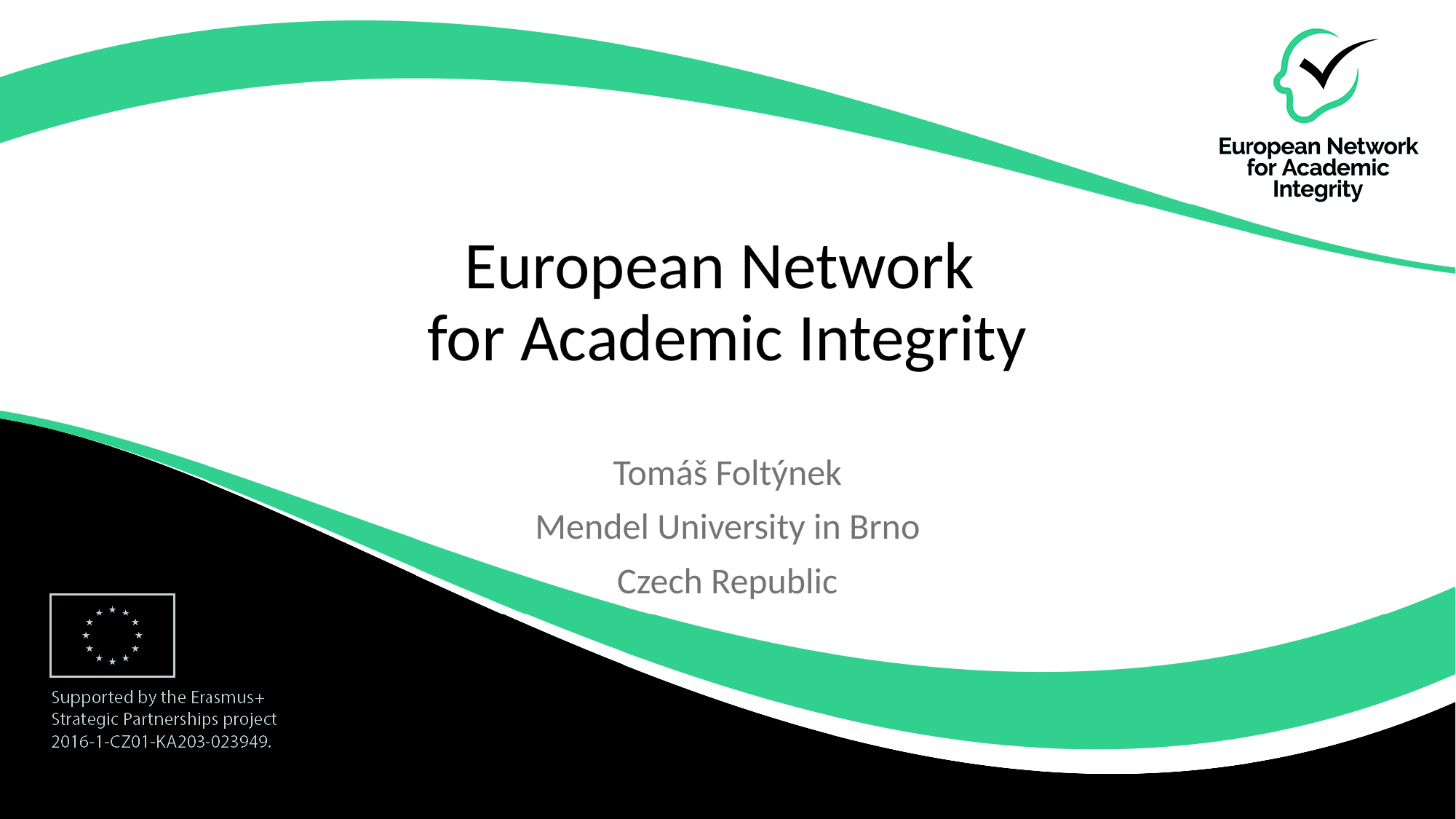

# European Network for Academic Integrity
Tomáš Foltýnek
Mendel University in Brno
Czech Republic